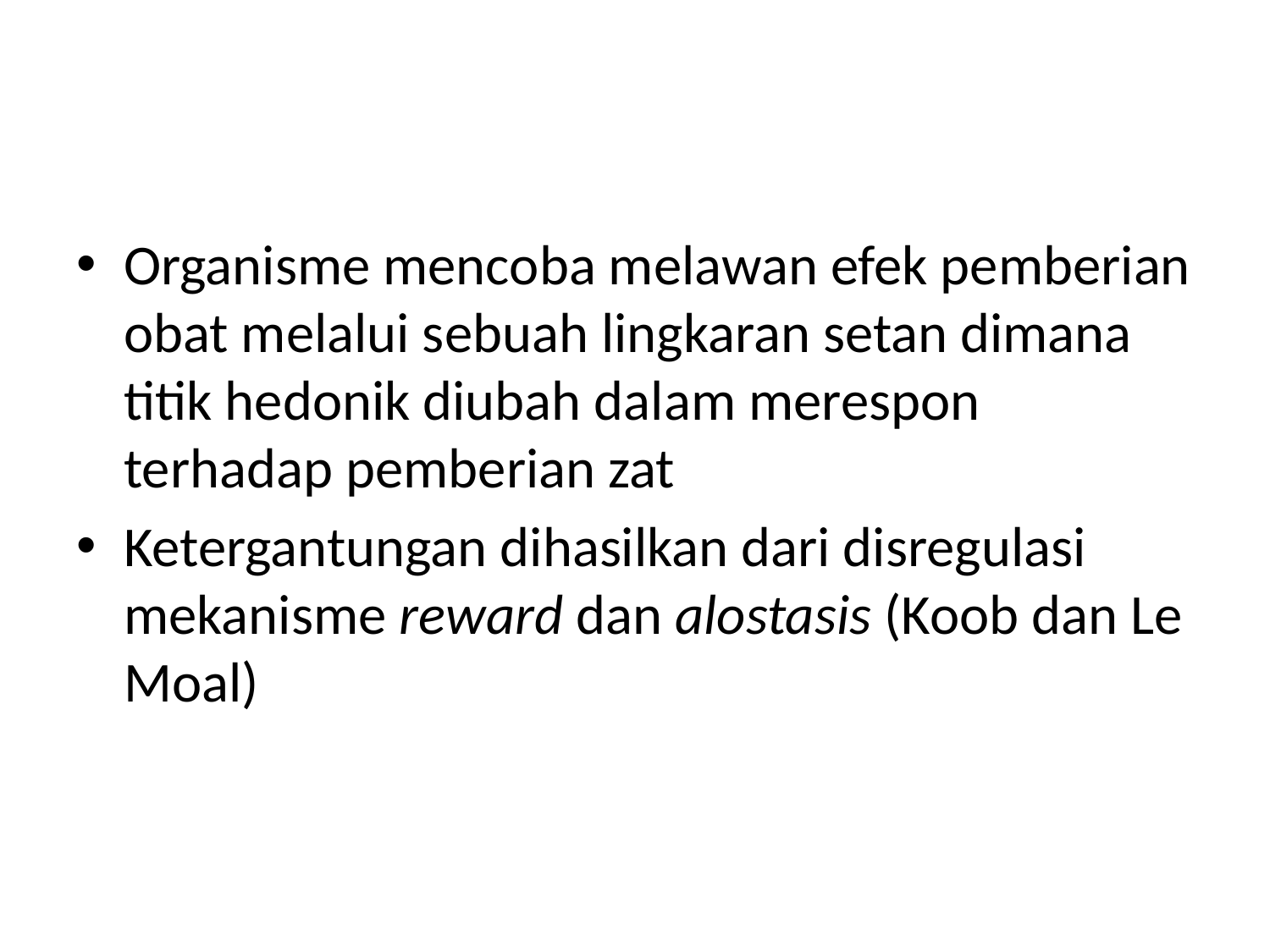

#
Organisme mencoba melawan efek pemberian obat melalui sebuah lingkaran setan dimana titik hedonik diubah dalam merespon terhadap pemberian zat
Ketergantungan dihasilkan dari disregulasi mekanisme reward dan alostasis (Koob dan Le Moal)